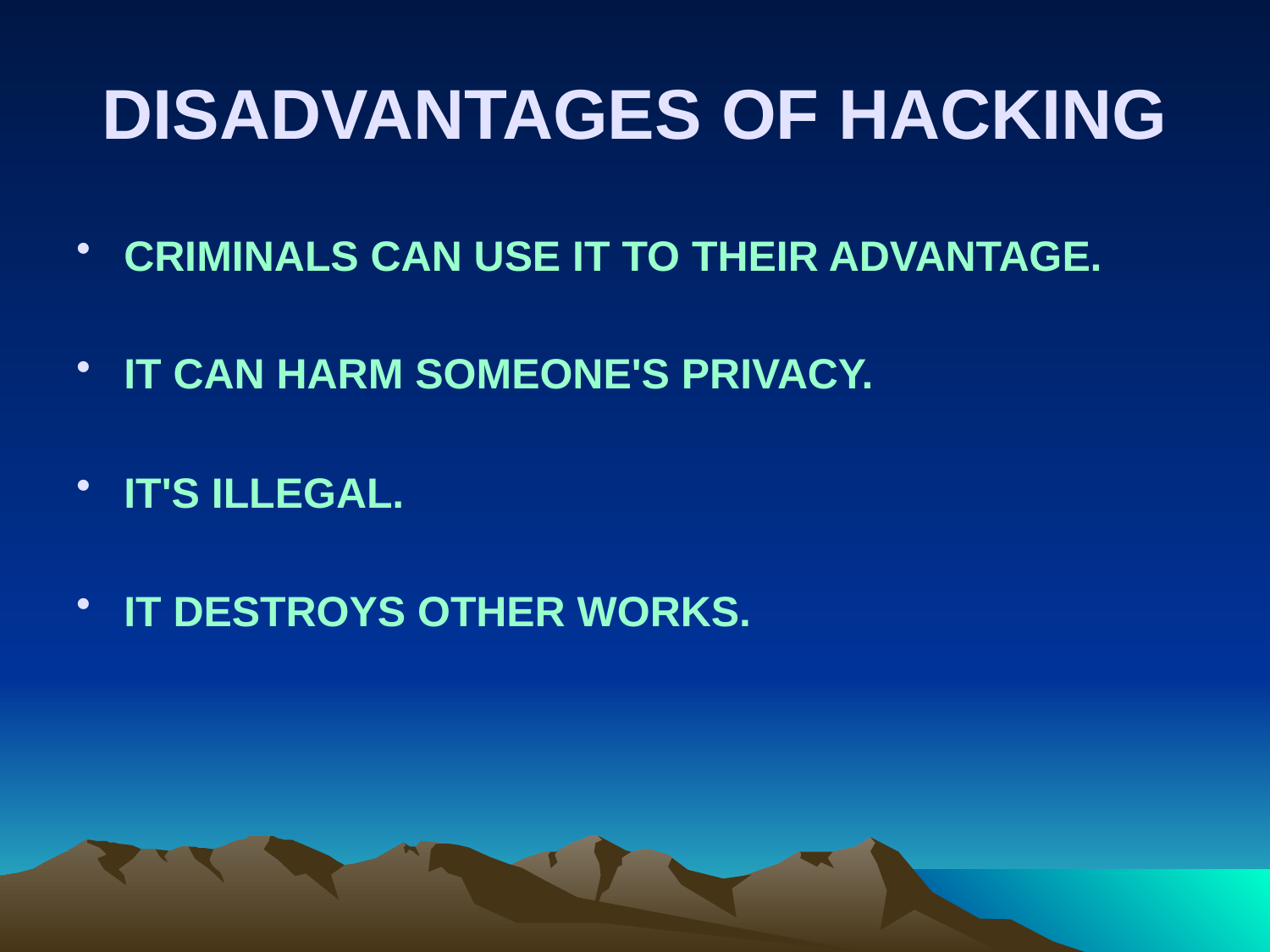

# DISADVANTAGES OF HACKING
CRIMINALS CAN USE IT TO THEIR ADVANTAGE.

IT CAN HARM SOMEONE'S PRIVACY.

IT'S ILLEGAL.

IT DESTROYS OTHER WORKS.